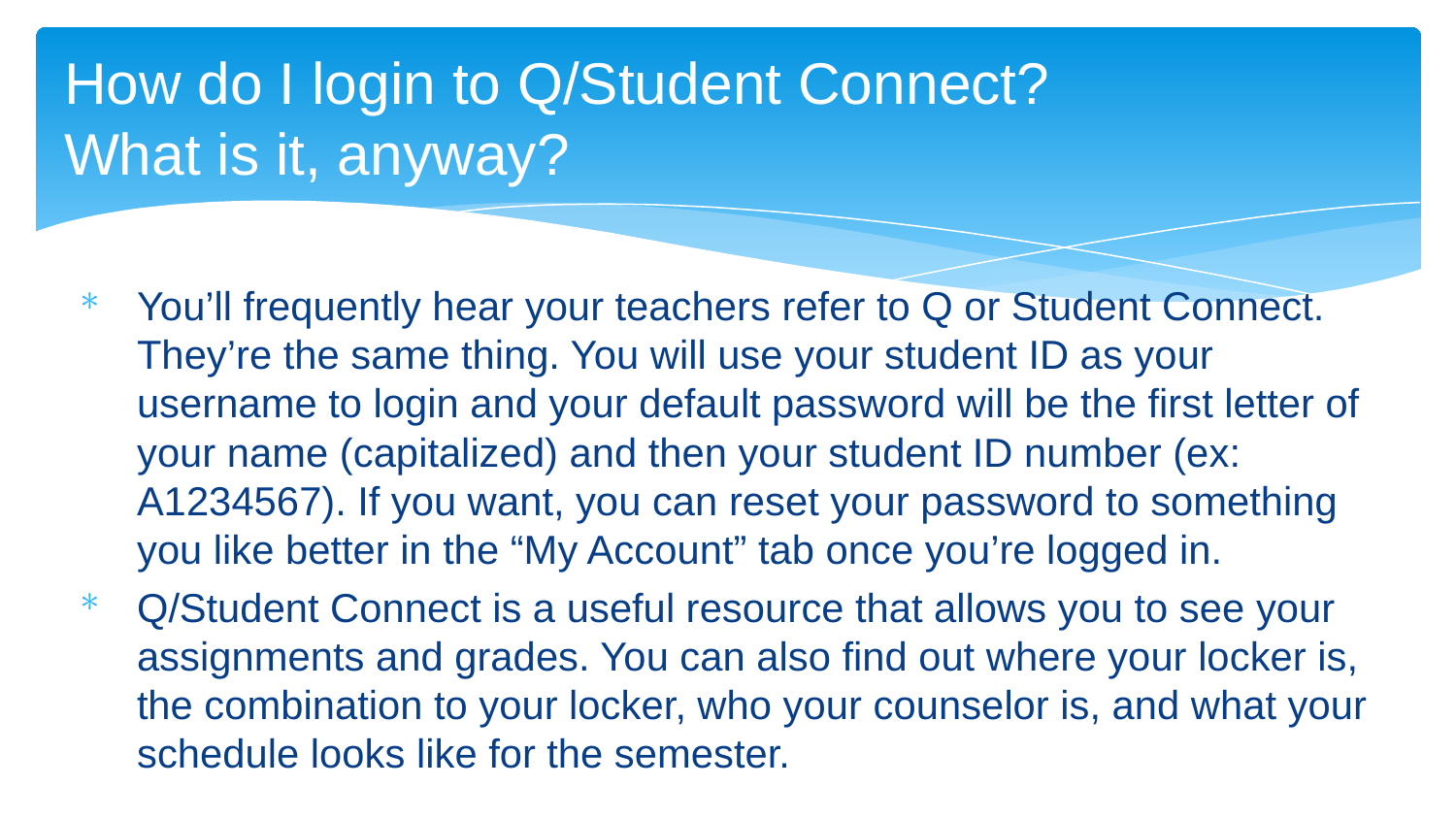

# How do I login to Q/Student Connect?
What is it, anyway?
You’ll frequently hear your teachers refer to Q or Student Connect. They’re the same thing. You will use your student ID as your username to login and your default password will be the first letter of your name (capitalized) and then your student ID number (ex: A1234567). If you want, you can reset your password to something you like better in the “My Account” tab once you’re logged in.
Q/Student Connect is a useful resource that allows you to see your assignments and grades. You can also find out where your locker is, the combination to your locker, who your counselor is, and what your schedule looks like for the semester.